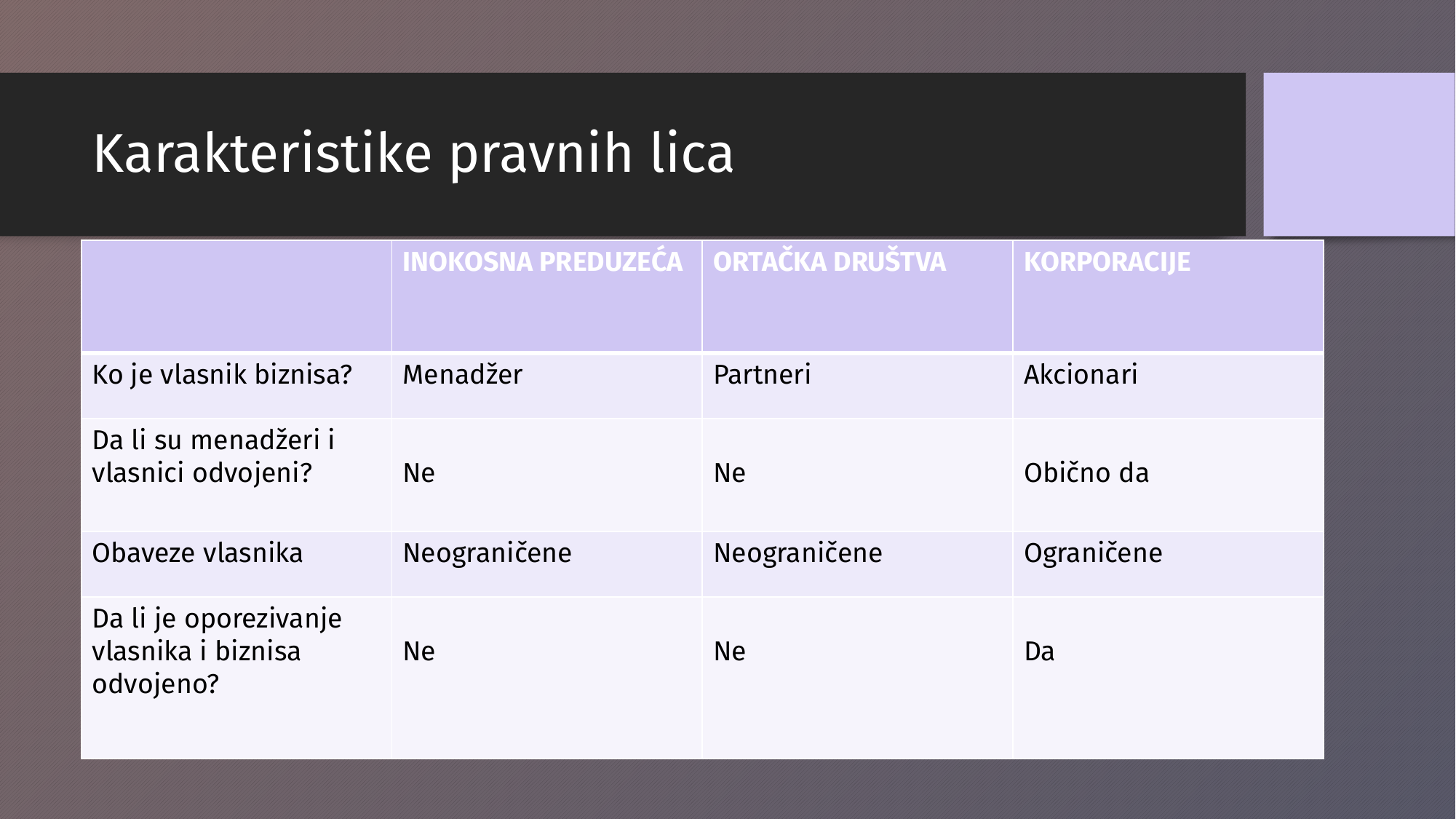

# Karakteristike pravnih lica
|  | INOKOSNA PREDUZEĆA | ORTAČKA DRUŠTVA | KORPORACIJE |
| --- | --- | --- | --- |
| Ko je vlasnik biznisa? | Menadžer | Partneri | Akcionari |
| Da li su menadžeri i vlasnici odvojeni? | Ne | Ne | Obično da |
| Obaveze vlasnika | Neograničene | Neograničene | Ograničene |
| Da li je oporezivanje vlasnika i biznisa odvojeno? | Ne | Ne | Da |